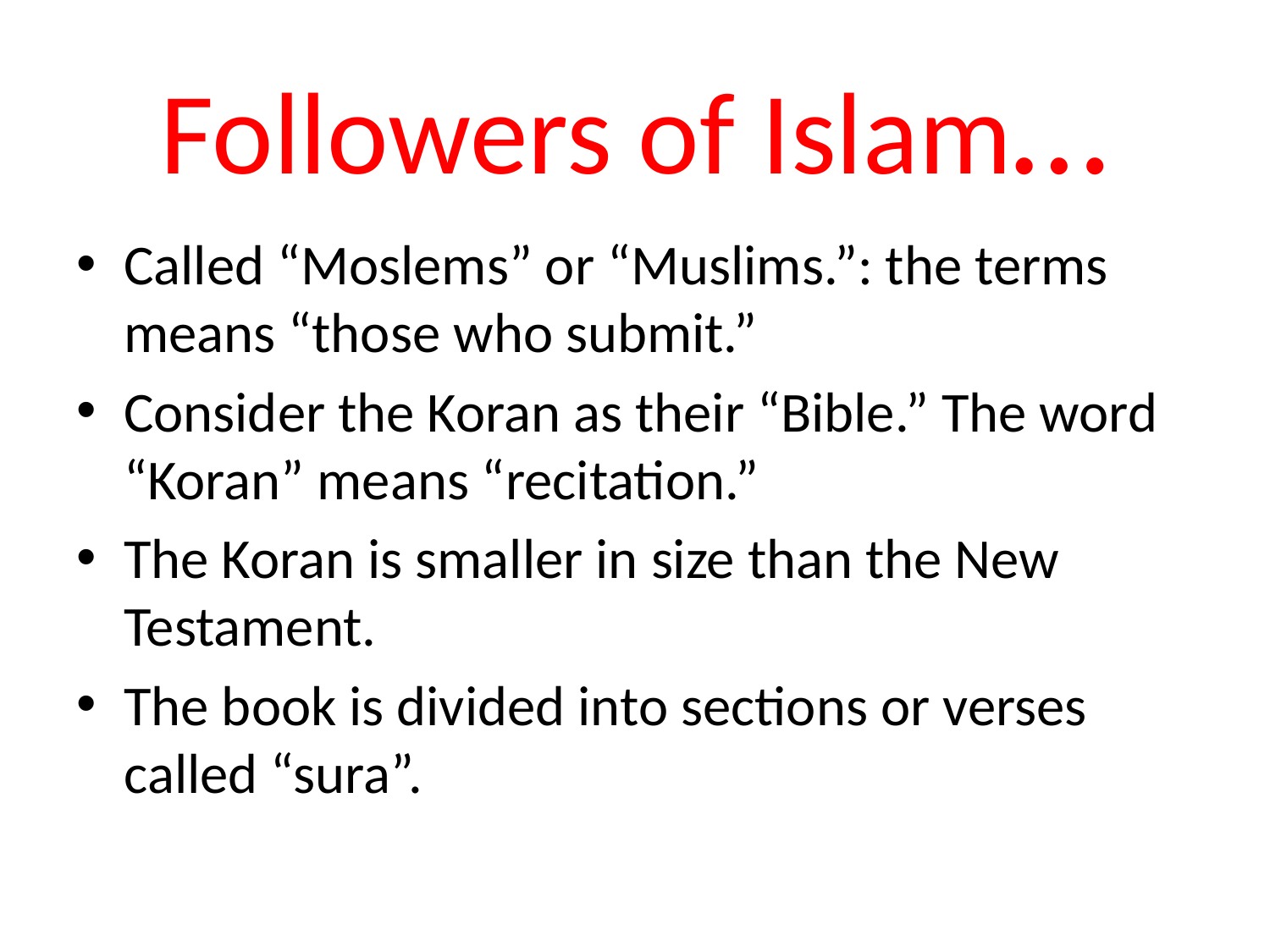

# Followers of Islam…
Called “Moslems” or “Muslims.”: the terms means “those who submit.”
Consider the Koran as their “Bible.” The word “Koran” means “recitation.”
The Koran is smaller in size than the New Testament.
The book is divided into sections or verses called “sura”.